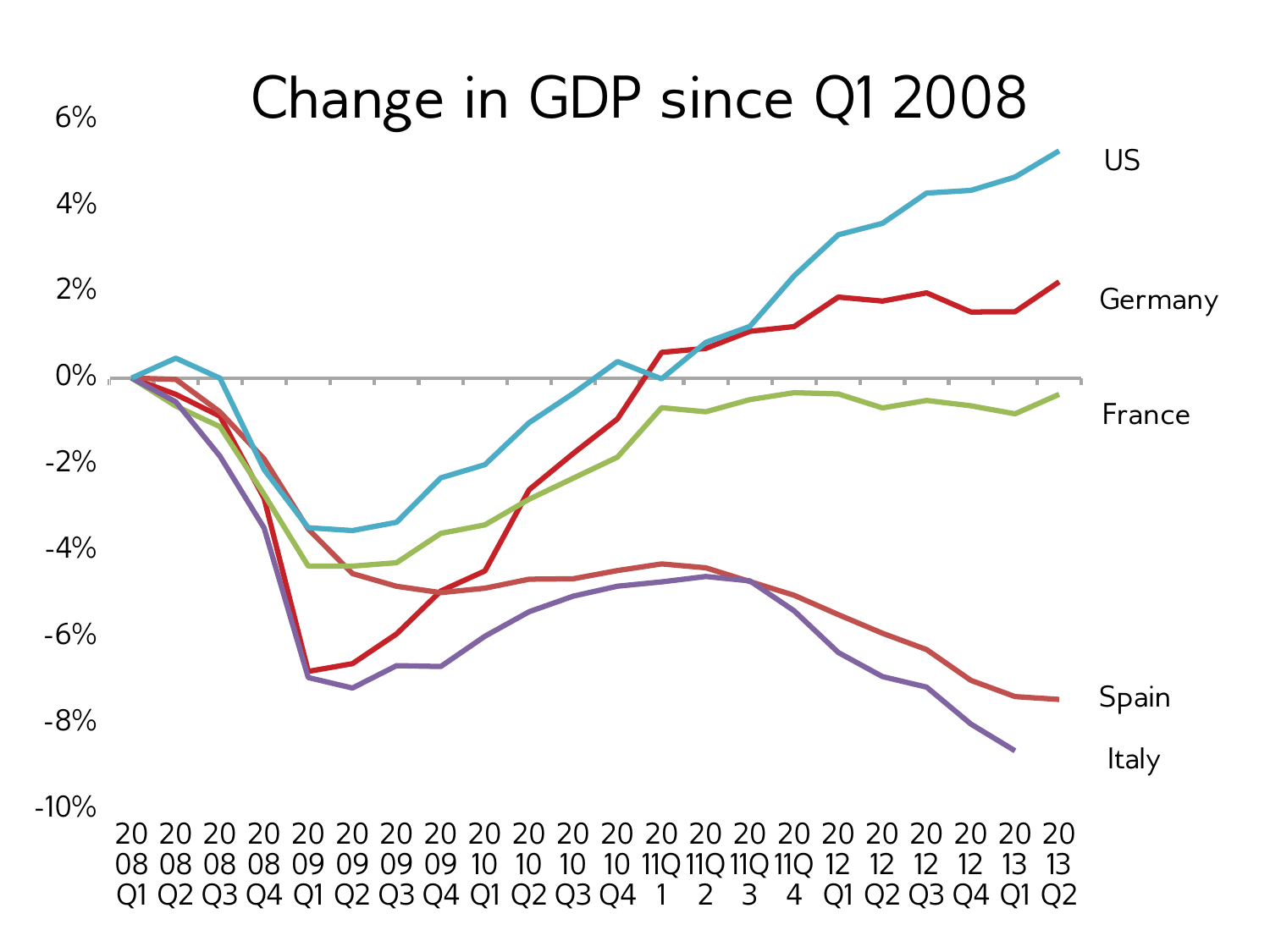

### Chart: Change in GDP since Q1 2008

| Category | Germany | Spain | France | Italy | US |
|---|---|---|---|---|---|
| 2008Q1 | 0.0 | 0.0 | 0.0 | 0.0 | 0.0 |
| 2008Q2 | -0.0037737207927936484 | -0.0002959582997536807 | -0.0064909397426912655 | -0.005516917000544181 | 0.004625777148887323 |
| 2008Q3 | -0.008846705251326054 | -0.007838579775575732 | -0.011280021726696293 | -0.01811848417339021 | -3.1309770732867794e-05 |
| 2008Q4 | -0.027903825257948853 | -0.018755389425268196 | -0.02697875195401762 | -0.03478477513356944 | -0.021242778693592434 |
| 2009Q1 | -0.06805903950610614 | -0.035029861901950614 | -0.0436253604707095 | -0.06948523247384158 | -0.03472750776989431 |
| 2009Q2 | -0.0662601164088036 | -0.04536268126113898 | -0.043647610235227355 | -0.07191313804693467 | -0.035378581059580784 |
| 2009Q3 | -0.05935590778308545 | -0.04830584746960189 | -0.04284159067117346 | -0.06672749840972611 | -0.03345479009378289 |
| 2009Q4 | -0.04940210742379966 | -0.049784633760919045 | -0.03603986948366382 | -0.06692727674873962 | -0.0231474562190163 |
| 2010Q1 | -0.04474432567199248 | -0.048756266133669804 | -0.03405217076114039 | -0.05988947622738518 | -0.02009661074283483 |
| 2010Q2 | -0.025893921160834728 | -0.046661730954279786 | -0.02811760264754533 | -0.05420413905439175 | -0.010357954429006725 |
| 2010Q3 | -0.01748395418766573 | -0.04656259128012036 | -0.02321418494829317 | -0.05059186158228478 | -0.0035522328343421112 |
| 2010Q4 | -0.009464928297275752 | -0.04464906603346864 | -0.01834354654914617 | -0.048283838323395716 | 0.0038436914428260456 |
| 2011Q1 | 0.0059613098185579355 | -0.04311681417664243 | -0.006870443524093588 | -0.04728982145103915 | -0.00017766796168467732 |
| 2011Q2 | 0.006879017017573189 | -0.044022360309748494 | -0.007823367836205328 | -0.046047714647365894 | 0.0082822579107317 |
| 2011Q3 | 0.010836310650170732 | -0.04722003040105093 | -0.00498255588898706 | -0.047051219001384516 | 0.01200184946644342 |
| 2011Q4 | 0.011955700577049888 | -0.05039487883118403 | -0.0033916298647504537 | -0.05400462124509807 | 0.02371843315609329 |
| 2012Q1 | 0.01878487963631668 | -0.054882963984185 | -0.0036879183444221805 | -0.06367105942609484 | 0.0332432472639478 |
| 2012Q2 | 0.017860553104791083 | -0.05920339891867581 | -0.006931147734267339 | -0.0692543554377992 | 0.03590575422151606 |
| 2012Q3 | 0.01977670938634424 | -0.06300207027985373 | -0.00518992147285052 | -0.07171264214874049 | 0.0429362866546338 |
| 2012Q4 | 0.015323535982910447 | -0.0701360822578815 | -0.006433410580004838 | -0.08026767180801722 | 0.04354176797989866 |
| 2013Q1 | 0.015370229704516927 | -0.07390388560534303 | -0.008297761062983208 | -0.08647889709404434 | 0.04663768709182172 |
| 2013Q2 | 0.022342472817464903 | -0.07456034692643572 | -0.003782009093280166 | None | 0.05271860373363077 |